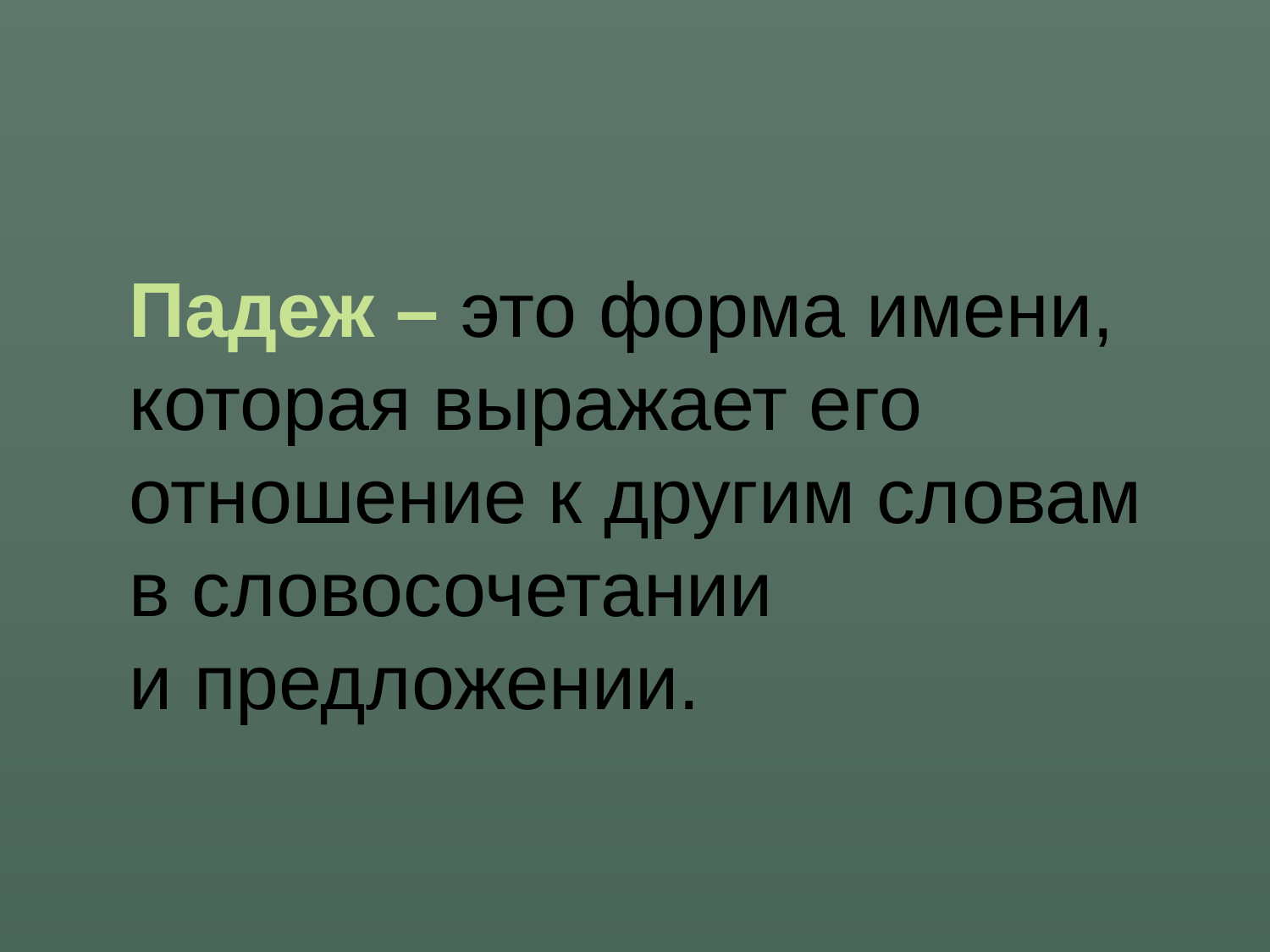

Падеж – это форма имени, которая выражает его отношение к другим словам
в словосочетании
и предложении.